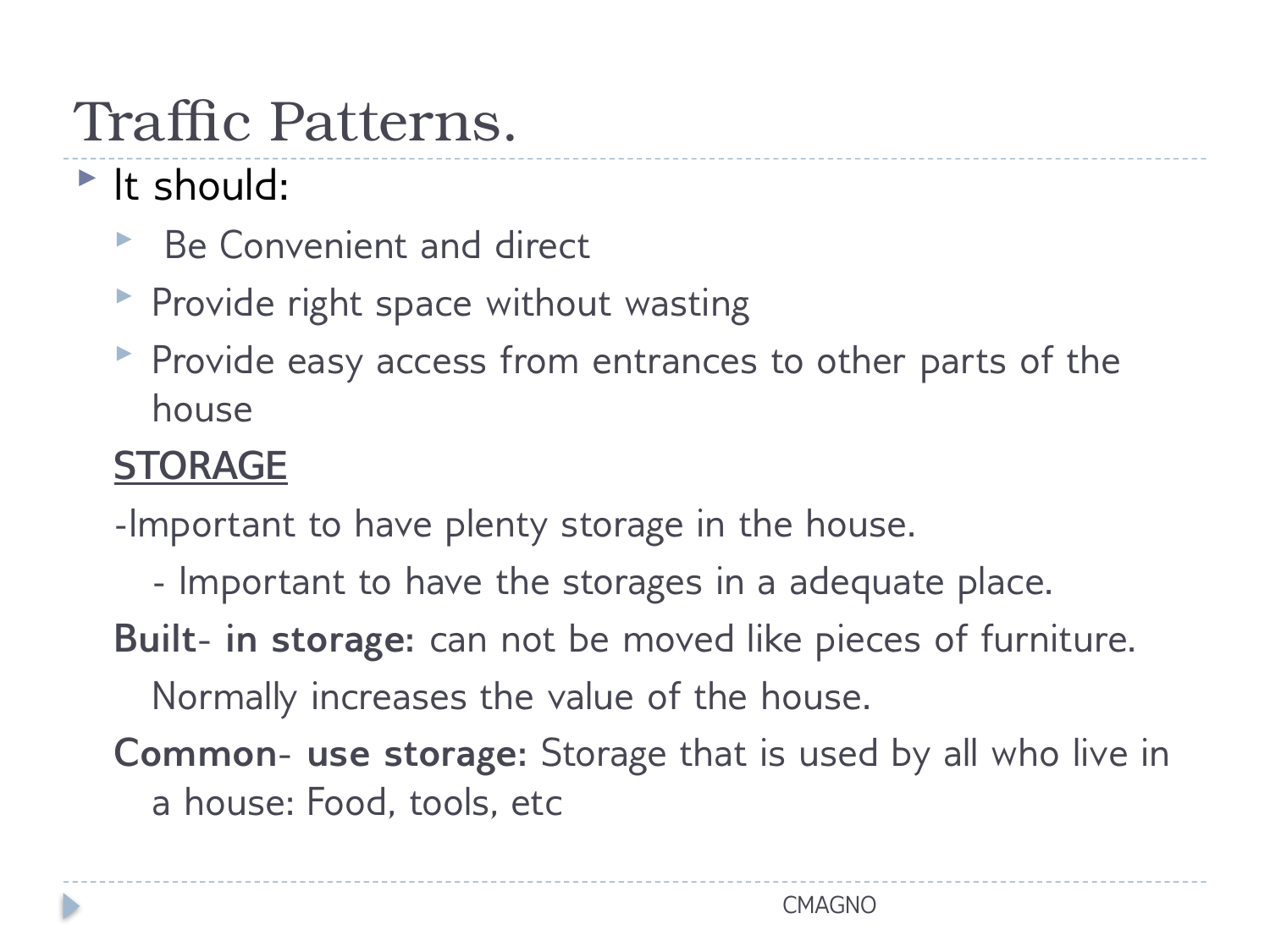

# Traffic Patterns.
It should:
 Be Convenient and direct
Provide right space without wasting
Provide easy access from entrances to other parts of the house
STORAGE
-Important to have plenty storage in the house.
	- Important to have the storages in a adequate place.
Built- in storage: can not be moved like pieces of furniture.
	Normally increases the value of the house.
Common- use storage: Storage that is used by all who live in a house: Food, tools, etc

CMAGNO